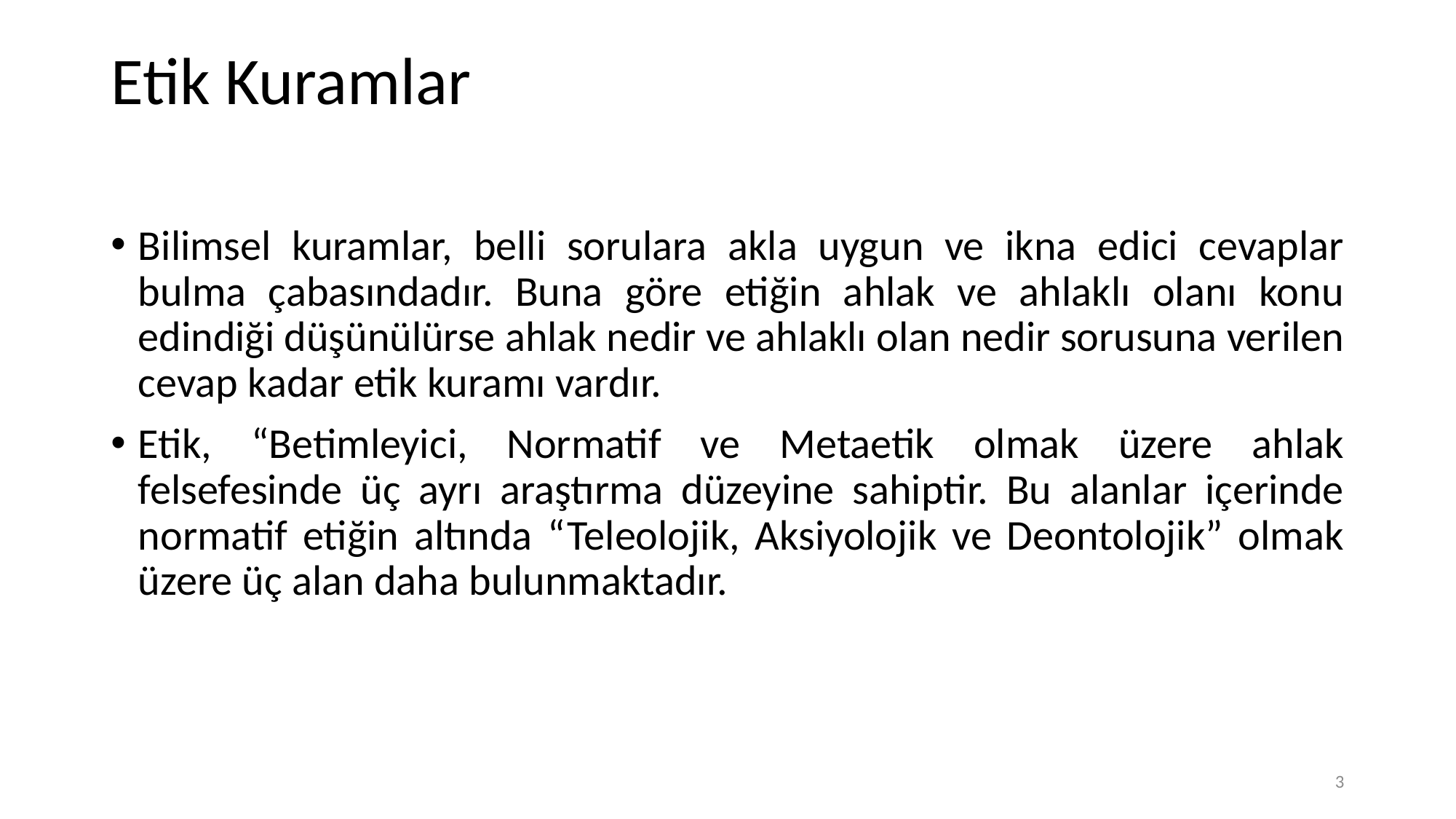

# Etik Kuramlar
Bilimsel kuramlar, belli sorulara akla uygun ve ikna edici cevaplar bulma çabasındadır. Buna göre etiğin ahlak ve ahlaklı olanı konu edindiği düşünülürse ahlak nedir ve ahlaklı olan nedir sorusuna verilen cevap kadar etik kuramı vardır.
Etik, “Betimleyici, Normatif ve Metaetik olmak üzere ahlak felsefesinde üç ayrı araştırma düzeyine sahiptir. Bu alanlar içerinde normatif etiğin altında “Teleolojik, Aksiyolojik ve Deontolojik” olmak üzere üç alan daha bulunmaktadır.

3